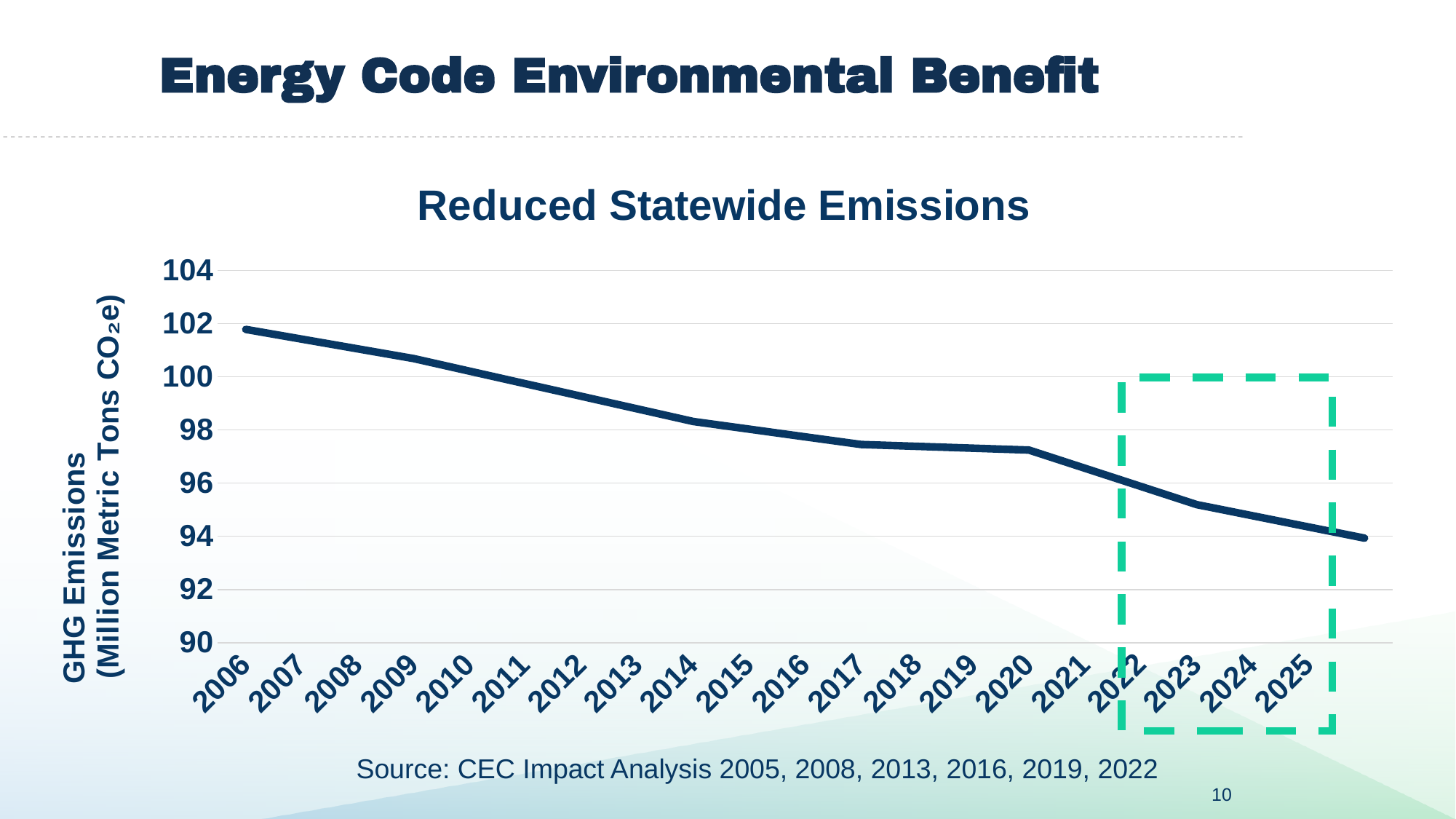

# Energy Code Environmental Benefit

### Chart: Reduced Statewide Emissions

| Category |  |
|---|---|
| 2006 | 101.784 |
| 2007 | 101.418402 |
| 2008 | 101.052804 |
| 2009 | 100.687206 |
| 2010 | 100.213924 |
| 2011 | 99.740642 |
| 2012 | 99.26736 |
| 2013 | 98.794078 |
| 2014 | 98.320796 |
| 2015 | 98.031778 |
| 2016 | 97.74276 |
| 2017 | 97.453742 |
| 2018 | 97.383917 |
| 2019 | 97.314092 |
| 2020 | 97.244267 |
| 2021 | 96.560761 |
| 2022 | 95.877255 |
| 2023 | 95.193749 |
| 2024 | 94.773022 |
| 2025 | 94.352295 |
Source: CEC Impact Analysis 2005, 2008, 2013, 2016, 2019, 2022
10